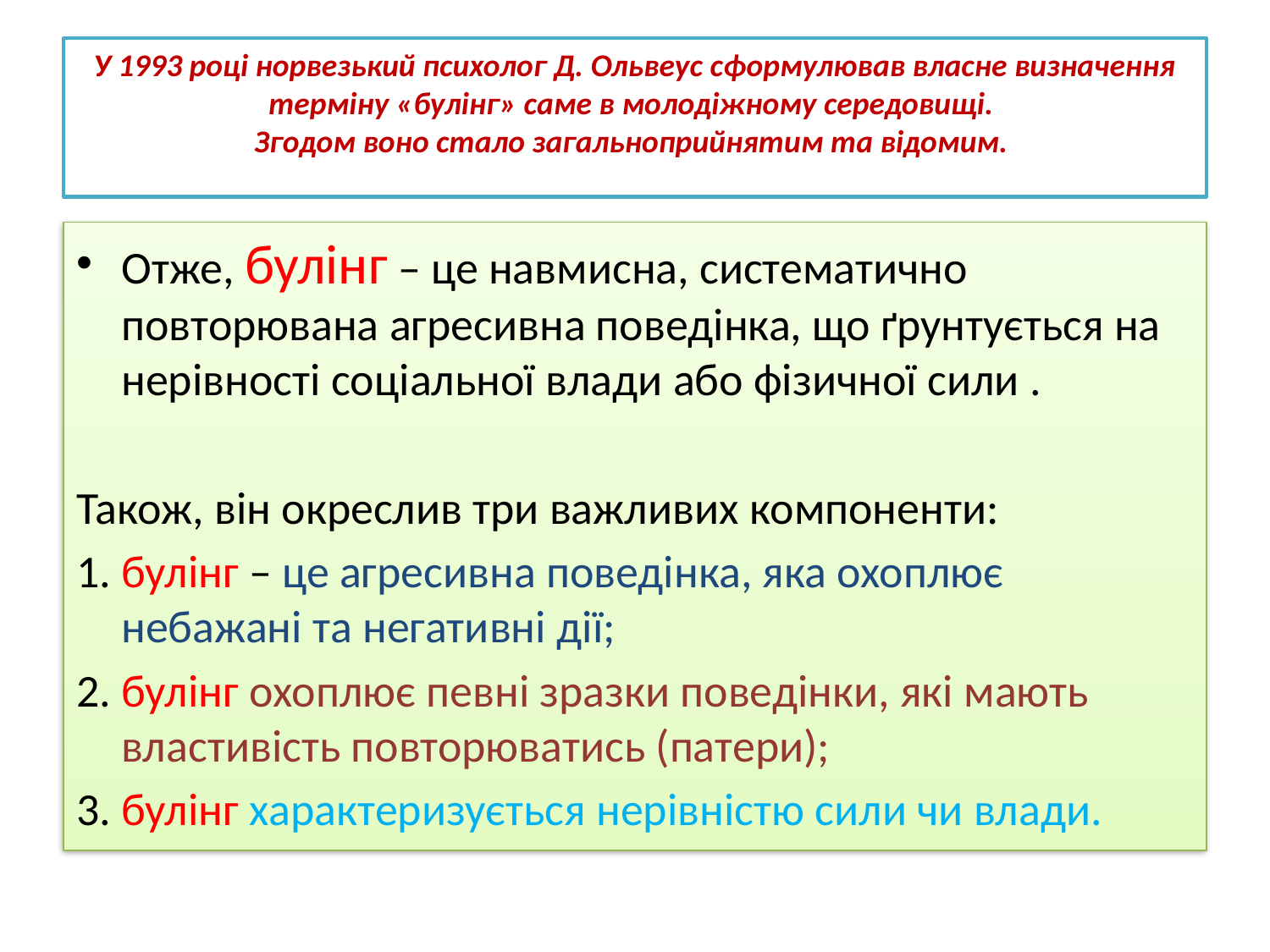

# У 1993 році норвезький психолог Д. Ольвеус сформулював власне визначення терміну «булінг» саме в молодіжному середовищі. Згодом воно стало загальноприйнятим та відомим.
Отже, булінг – це навмисна, систематично повторювана агресивна поведінка, що ґрунтується на нерівності соціальної влади або фізичної сили .

Також, він окреслив три важливих компоненти:
1. булінг – це агресивна поведінка, яка охоплює небажані та негативні дії;
2. булінг охоплює певні зразки поведінки, які мають властивість повторюватись (патери);
3. булінг характеризується нерівністю сили чи влади.